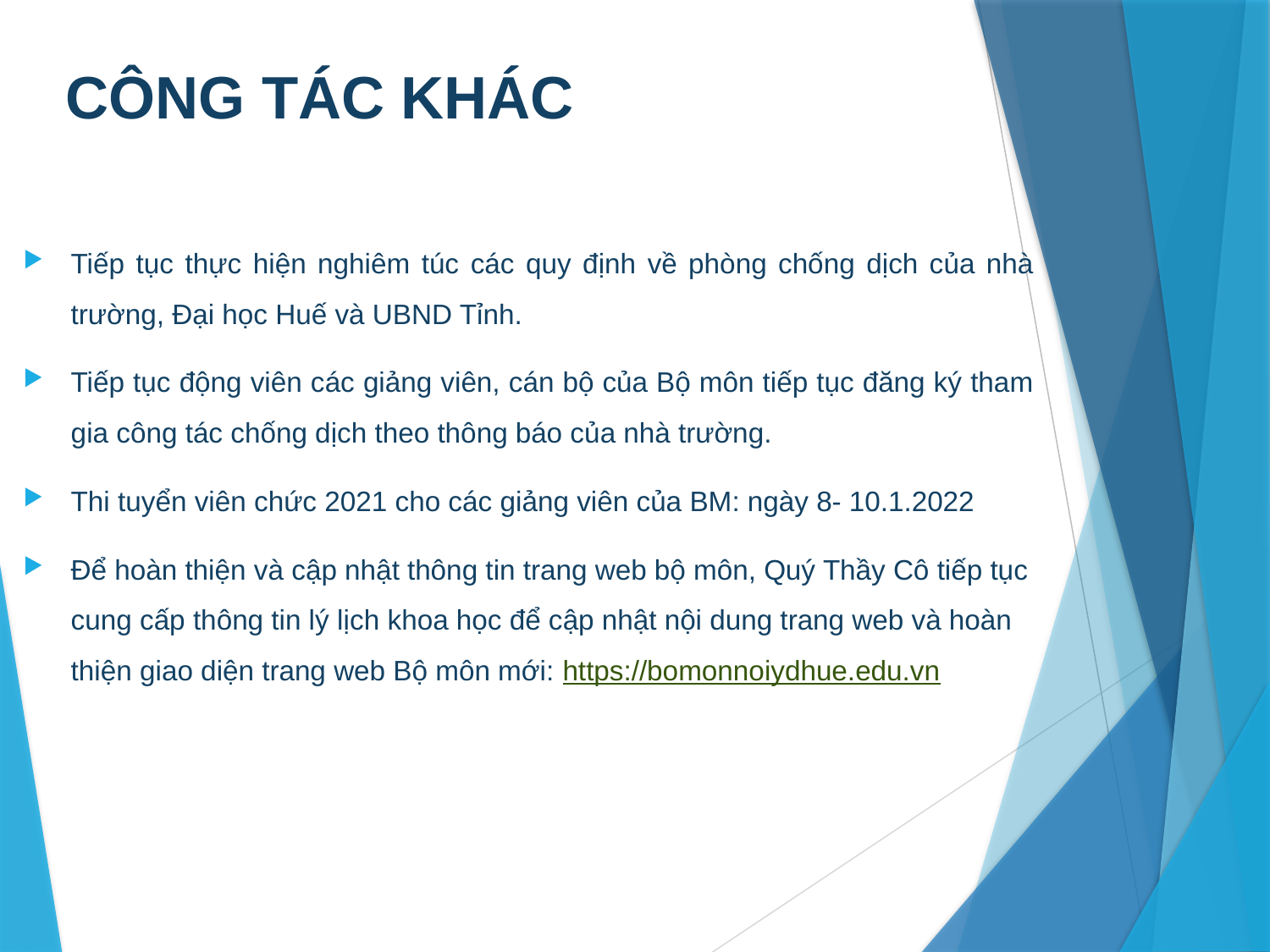

# CÔNG TÁC KHÁC
Tiếp tục thực hiện nghiêm túc các quy định về phòng chống dịch của nhà trường, Đại học Huế và UBND Tỉnh.
Tiếp tục động viên các giảng viên, cán bộ của Bộ môn tiếp tục đăng ký tham gia công tác chống dịch theo thông báo của nhà trường.
Thi tuyển viên chức 2021 cho các giảng viên của BM: ngày 8- 10.1.2022
Để hoàn thiện và cập nhật thông tin trang web bộ môn, Quý Thầy Cô tiếp tục cung cấp thông tin lý lịch khoa học để cập nhật nội dung trang web và hoàn thiện giao diện trang web Bộ môn mới: https://bomonnoiydhue.edu.vn